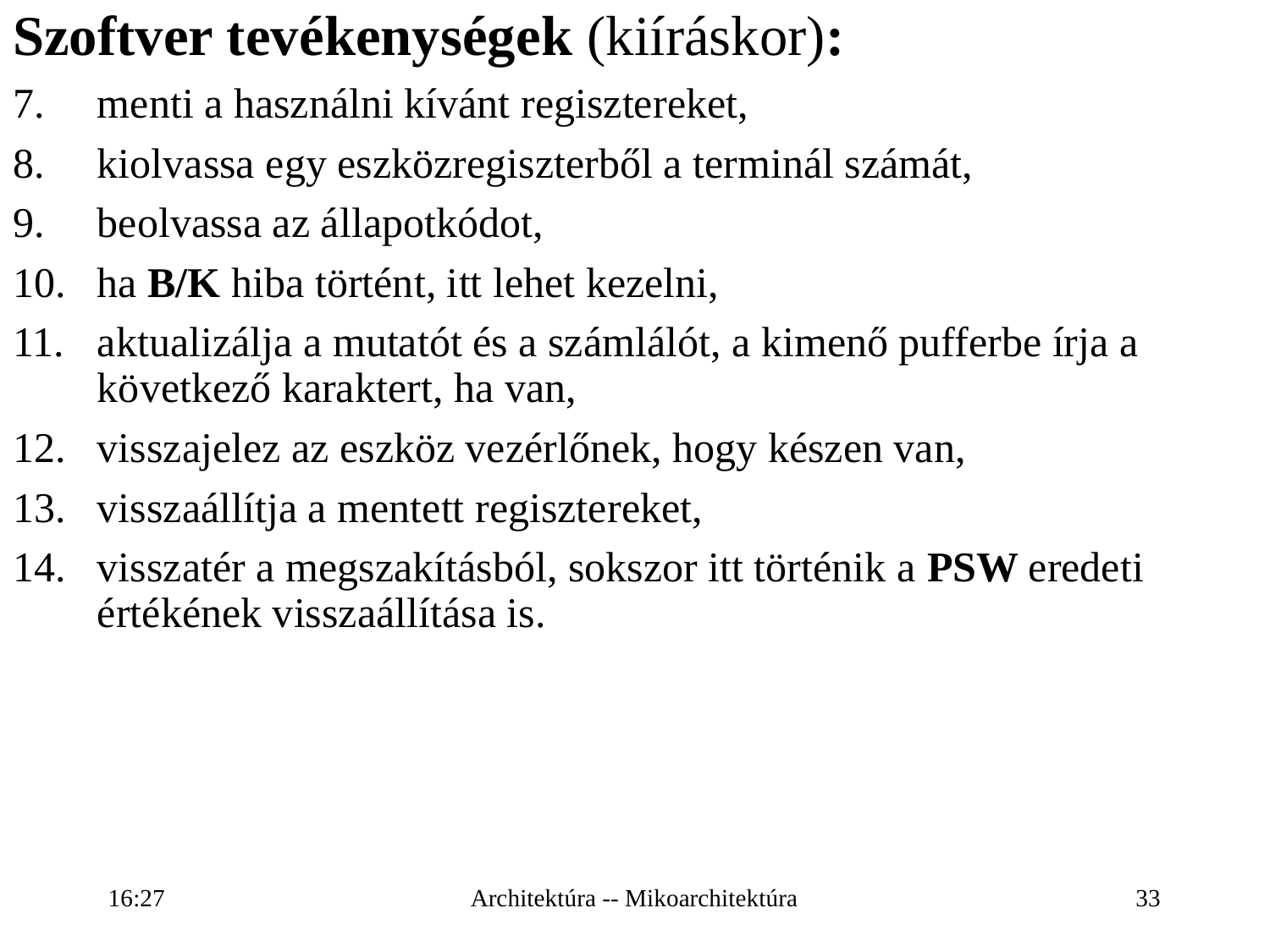

Szoftver tevékenységek (kiíráskor):
menti a használni kívánt regisztereket,
kiolvassa egy eszközregiszterből a terminál számát,
beolvassa az állapotkódot,
ha B/K hiba történt, itt lehet kezelni,
aktualizálja a mutatót és a számlálót, a kimenő pufferbe írja a következő karaktert, ha van,
visszajelez az eszköz vezérlőnek, hogy készen van,
visszaállítja a mentett regisztereket,
visszatér a megszakításból, sokszor itt történik a PSW eredeti értékének visszaállítása is.
16:27
Architektúra -- Mikoarchitektúra
33